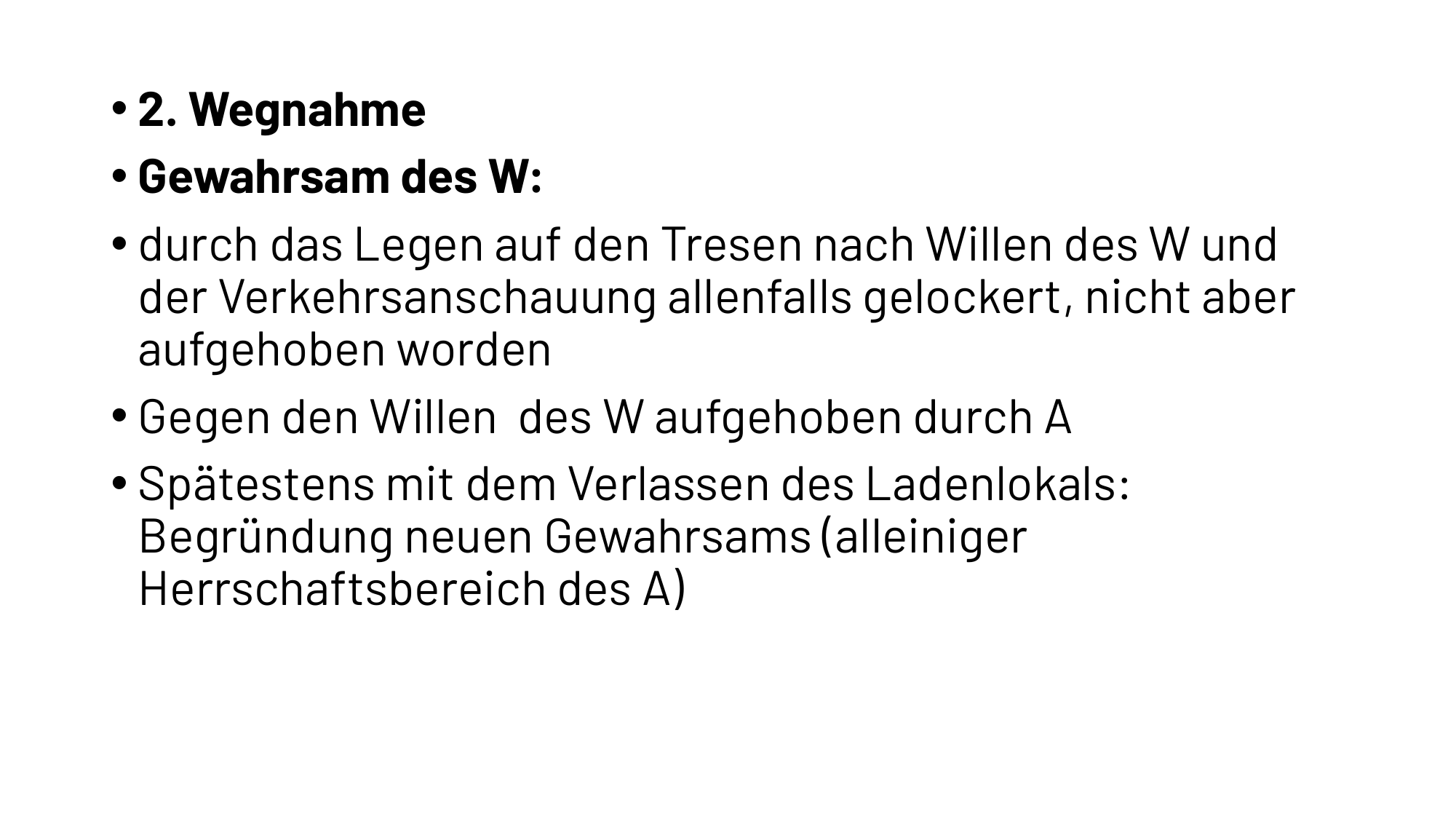

2. Wegnahme
Gewahrsam des W:
durch das Legen auf den Tresen nach Willen des W und der Verkehrsanschauung allenfalls gelockert, nicht aber aufgehoben worden
Gegen den Willen  des W aufgehoben durch A
Spätestens mit dem Verlassen des Ladenlokals: Begründung neuen Gewahrsams (alleiniger Herrschaftsbereich des A)